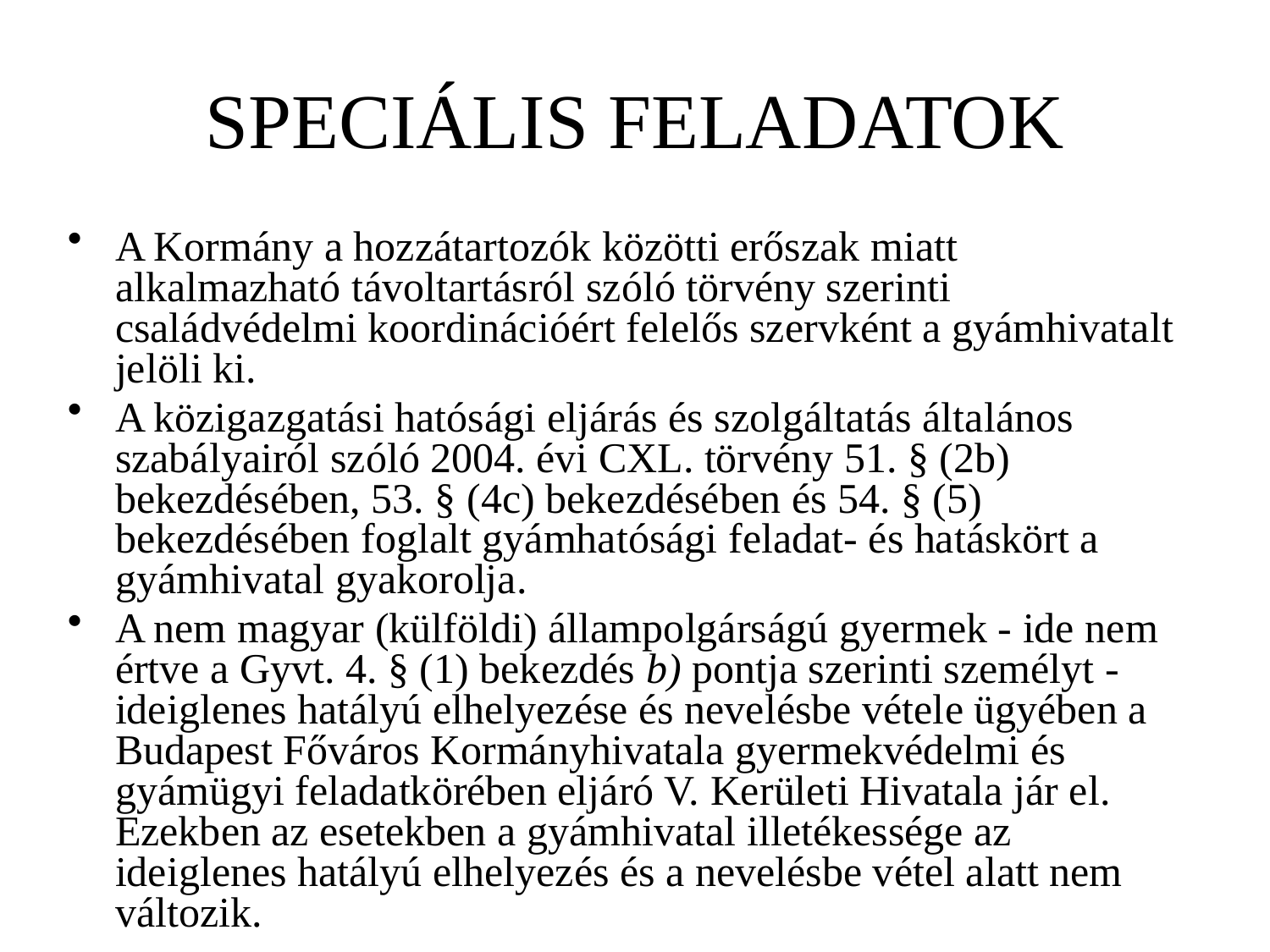

# SPECIÁLIS FELADATOK
A Kormány a hozzátartozók közötti erőszak miatt alkalmazható távoltartásról szóló törvény szerinti családvédelmi koordinációért felelős szervként a gyámhivatalt jelöli ki.
A közigazgatási hatósági eljárás és szolgáltatás általános szabályairól szóló 2004. évi CXL. törvény 51. § (2b) bekezdésében, 53. § (4c) bekezdésében és 54. § (5) bekezdésében foglalt gyámhatósági feladat- és hatáskört a gyámhivatal gyakorolja.
A nem magyar (külföldi) állampolgárságú gyermek - ide nem értve a Gyvt. 4. § (1) bekezdés b) pontja szerinti személyt - ideiglenes hatályú elhelyezése és nevelésbe vétele ügyében a Budapest Főváros Kormányhivatala gyermekvédelmi és gyámügyi feladatkörében eljáró V. Kerületi Hivatala jár el. Ezekben az esetekben a gyámhivatal illetékessége az ideiglenes hatályú elhelyezés és a nevelésbe vétel alatt nem változik.